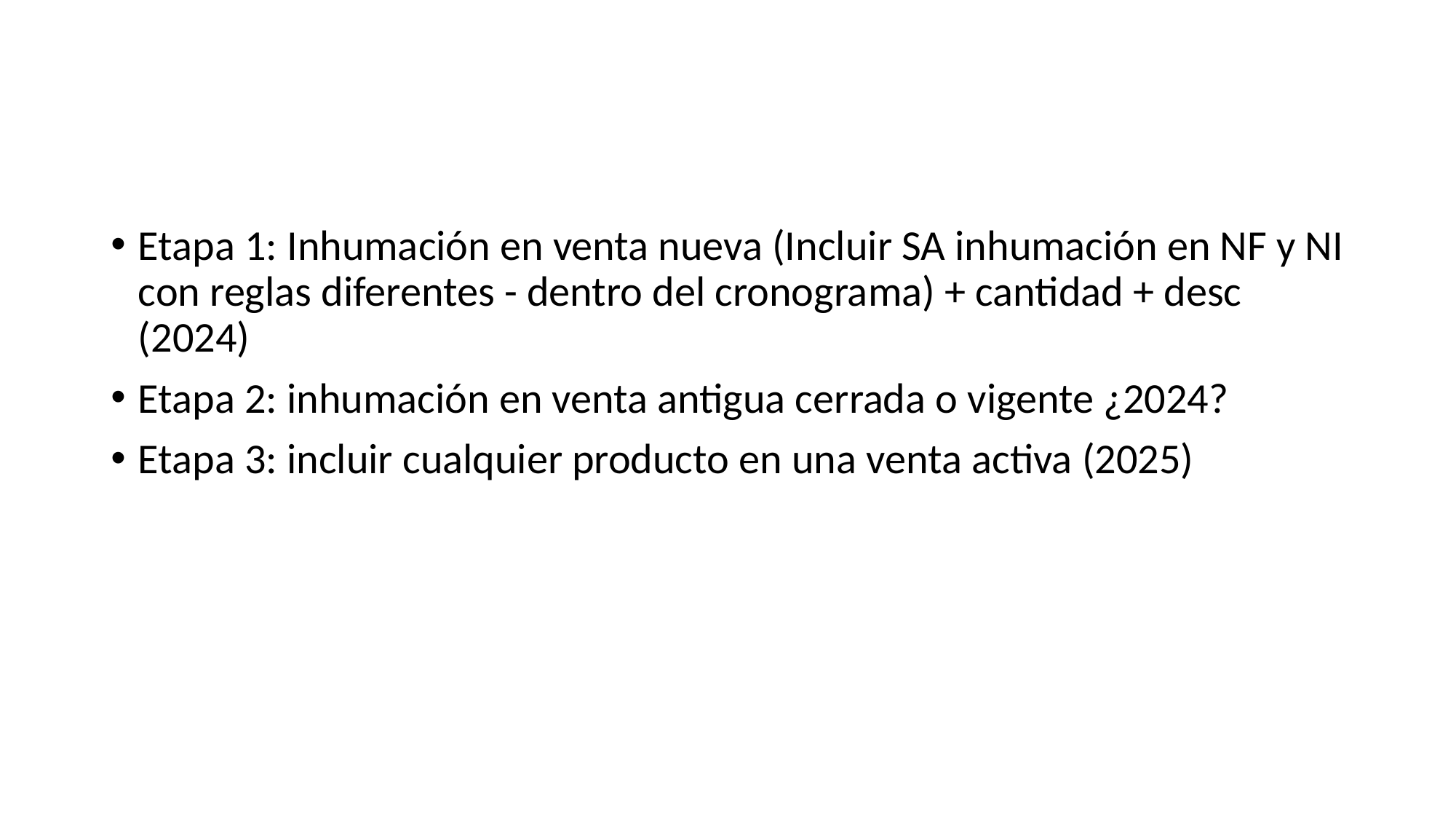

#
Etapa 1: Inhumación en venta nueva (Incluir SA inhumación en NF y NI con reglas diferentes - dentro del cronograma) + cantidad + desc (2024)
Etapa 2: inhumación en venta antigua cerrada o vigente ¿2024?
Etapa 3: incluir cualquier producto en una venta activa (2025)